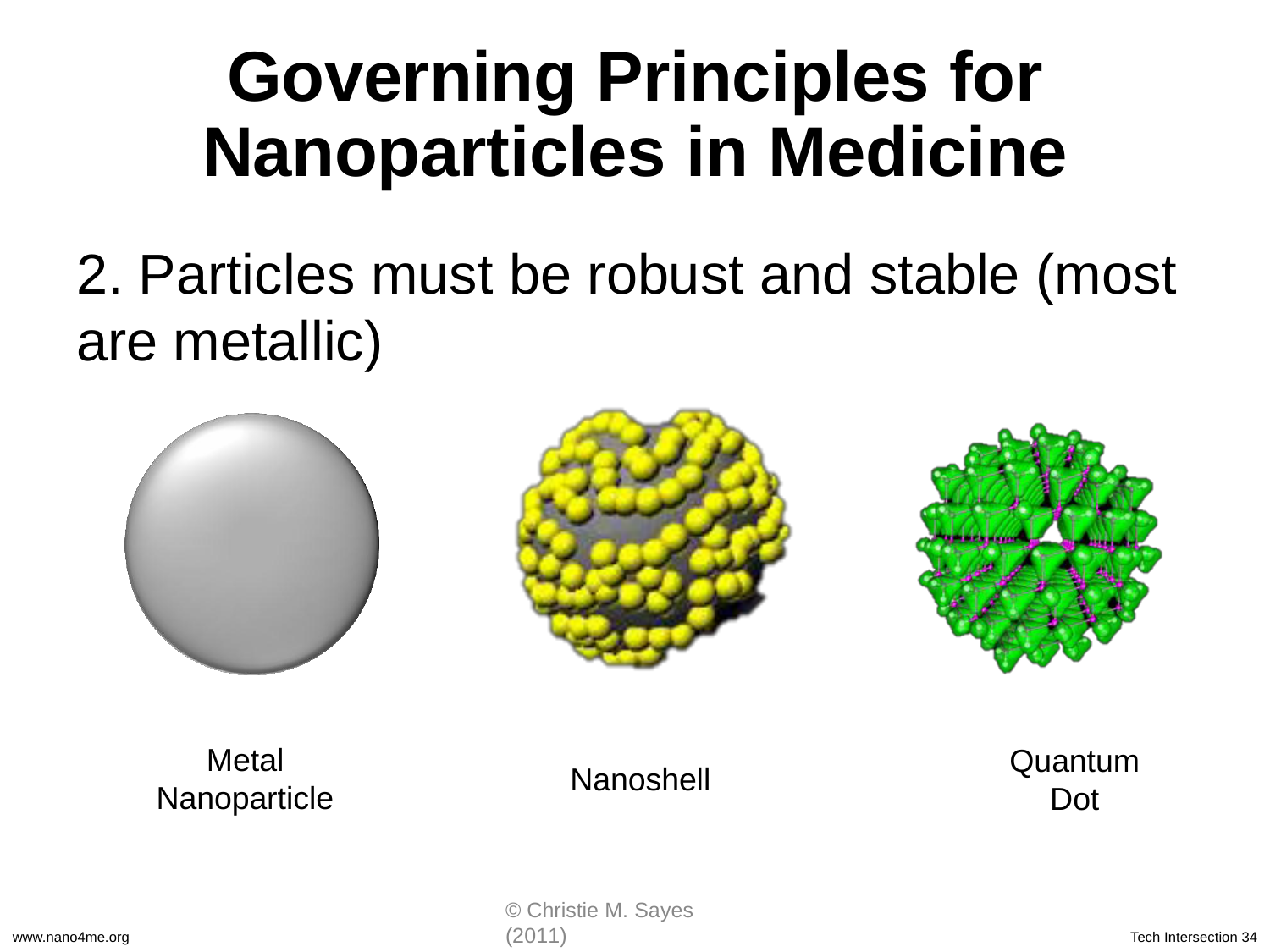

Governing Principles for
Nanoparticles in Medicine
2. Particles must be robust and stable (most
are metallic)

Metal Nanoparticle
Quantum Dot
Nanoshell
© Christie M. Sayes  (2011)